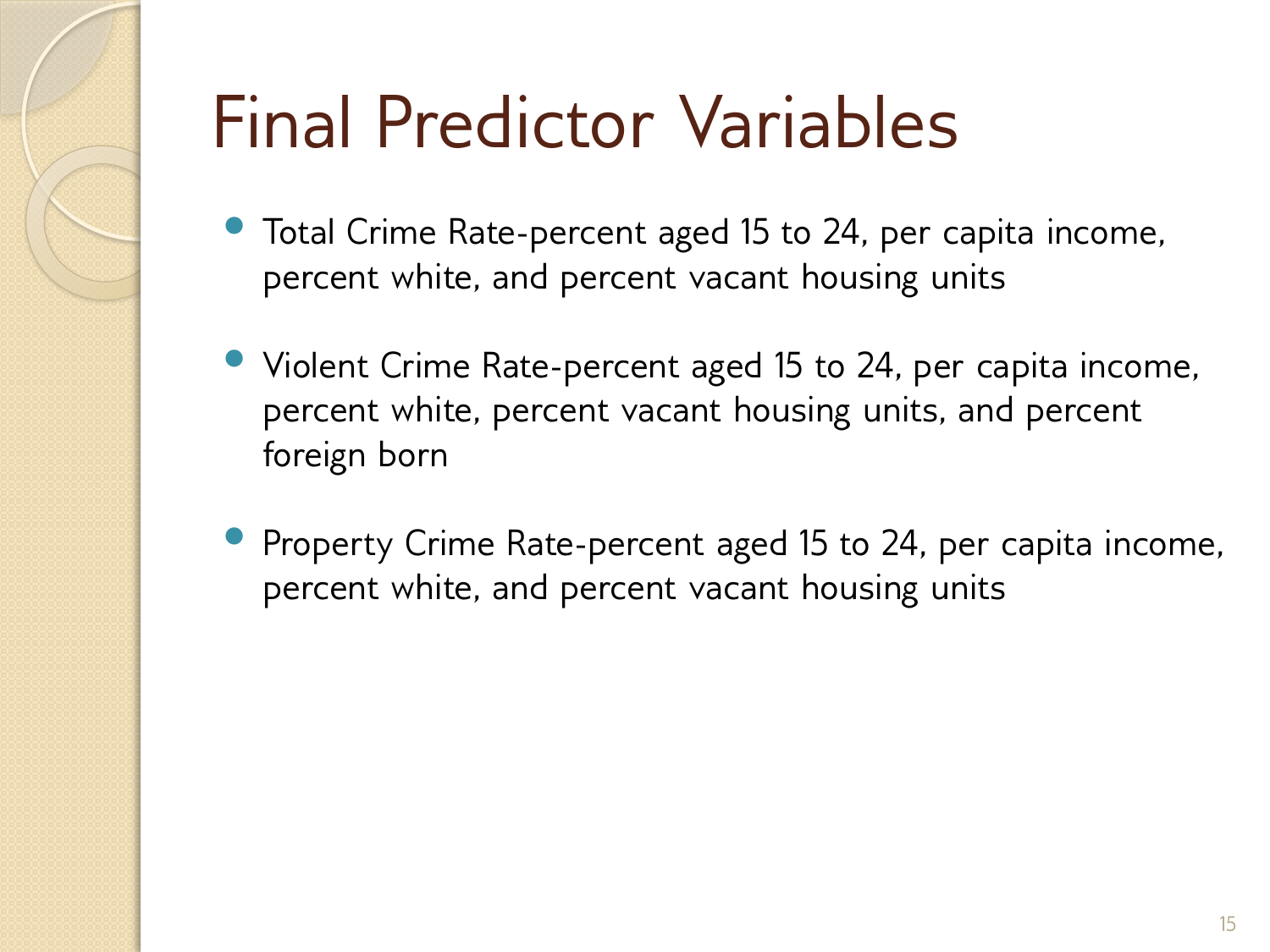

# Final Predictor Variables
Total Crime Rate-percent aged 15 to 24, per capita income, percent white, and percent vacant housing units

Violent Crime Rate-percent aged 15 to 24, per capita income, percent white, percent vacant housing units, and percent foreign born

Property Crime Rate-percent aged 15 to 24, per capita income, percent white, and percent vacant housing units
15